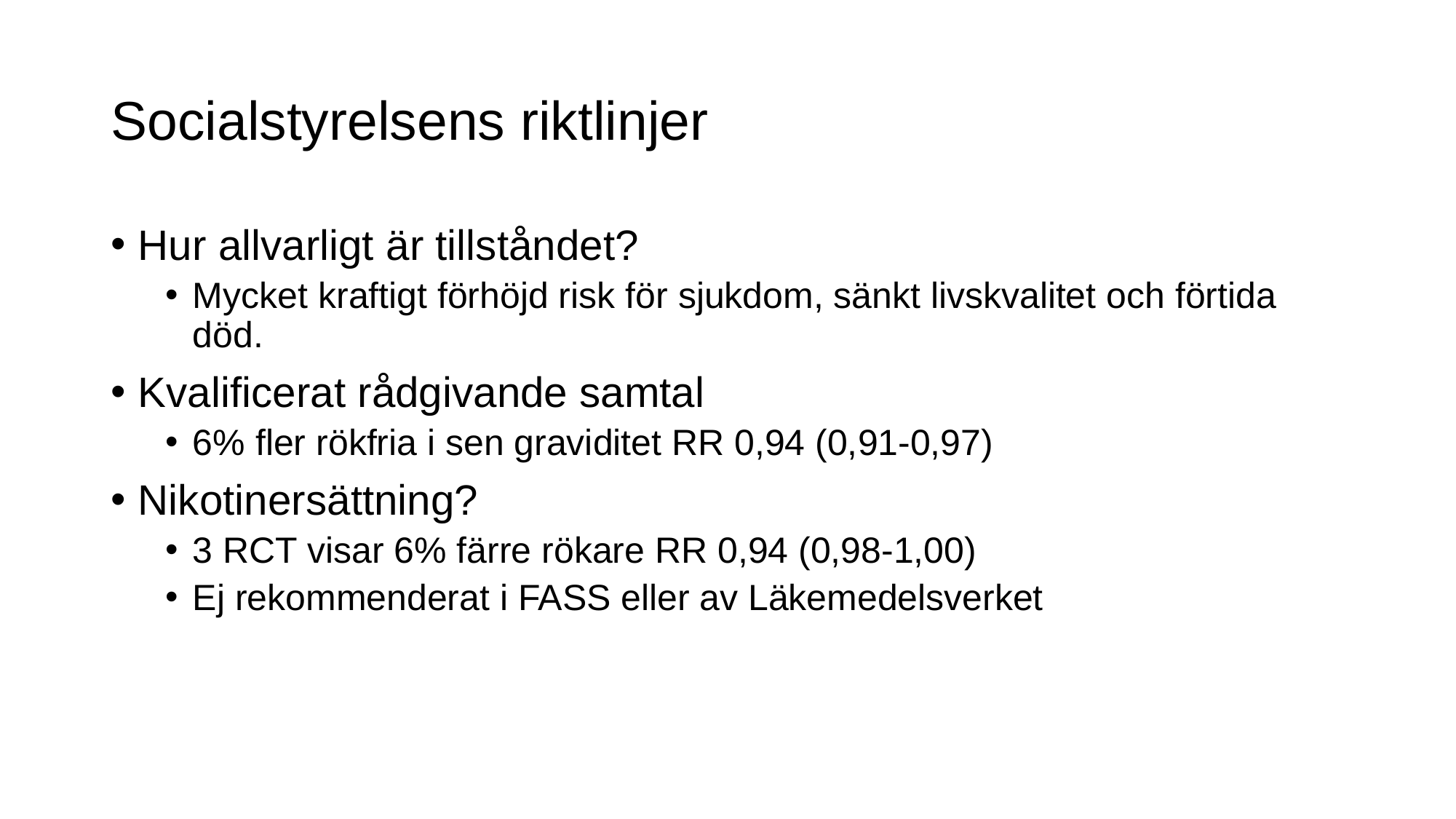

# Socialstyrelsens riktlinjer
Hur allvarligt är tillståndet?
Mycket kraftigt förhöjd risk för sjukdom, sänkt livskvalitet och förtida död.
Kvalificerat rådgivande samtal
6% fler rökfria i sen graviditet RR 0,94 (0,91-0,97)
Nikotinersättning?
3 RCT visar 6% färre rökare RR 0,94 (0,98-1,00)
Ej rekommenderat i FASS eller av Läkemedelsverket